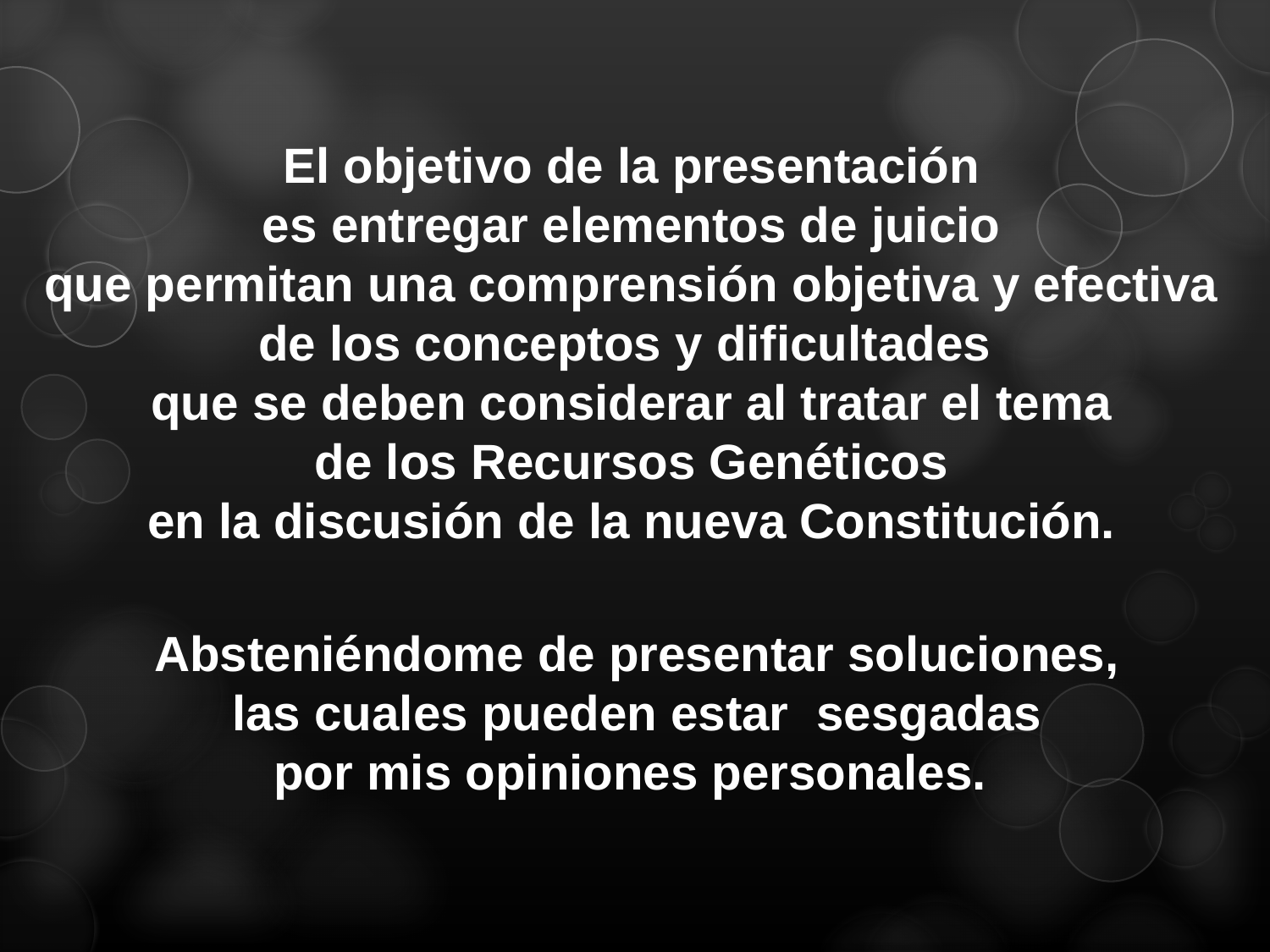

El objetivo de la presentación
es entregar elementos de juicio
que permitan una comprensión objetiva y efectiva de los conceptos y dificultades
que se deben considerar al tratar el tema
de los Recursos Genéticos
en la discusión de la nueva Constitución.
Absteniéndome de presentar soluciones,
las cuales pueden estar  sesgadas
por mis opiniones personales.